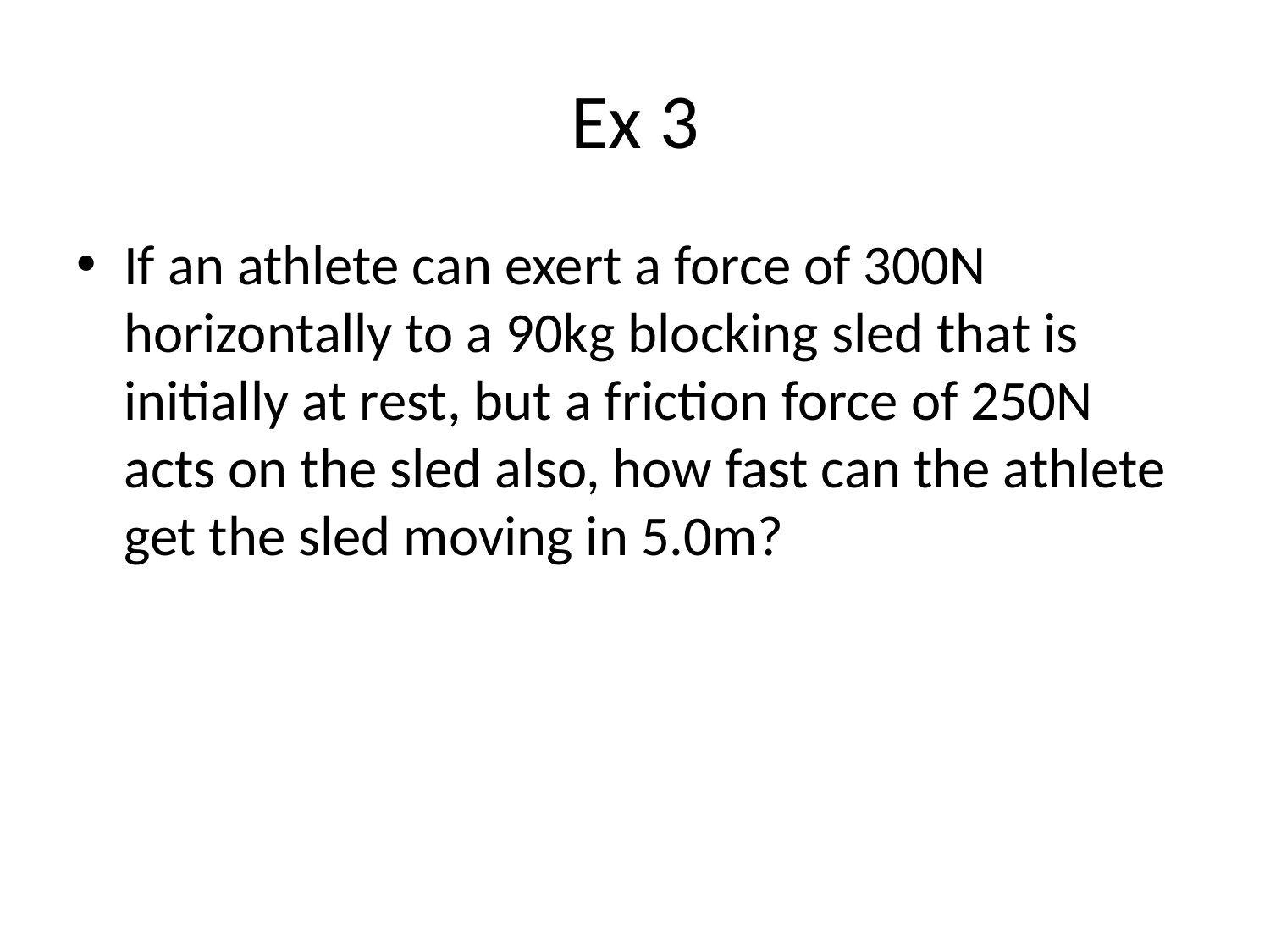

# Ex 3
If an athlete can exert a force of 300N horizontally to a 90kg blocking sled that is initially at rest, but a friction force of 250N acts on the sled also, how fast can the athlete get the sled moving in 5.0m?